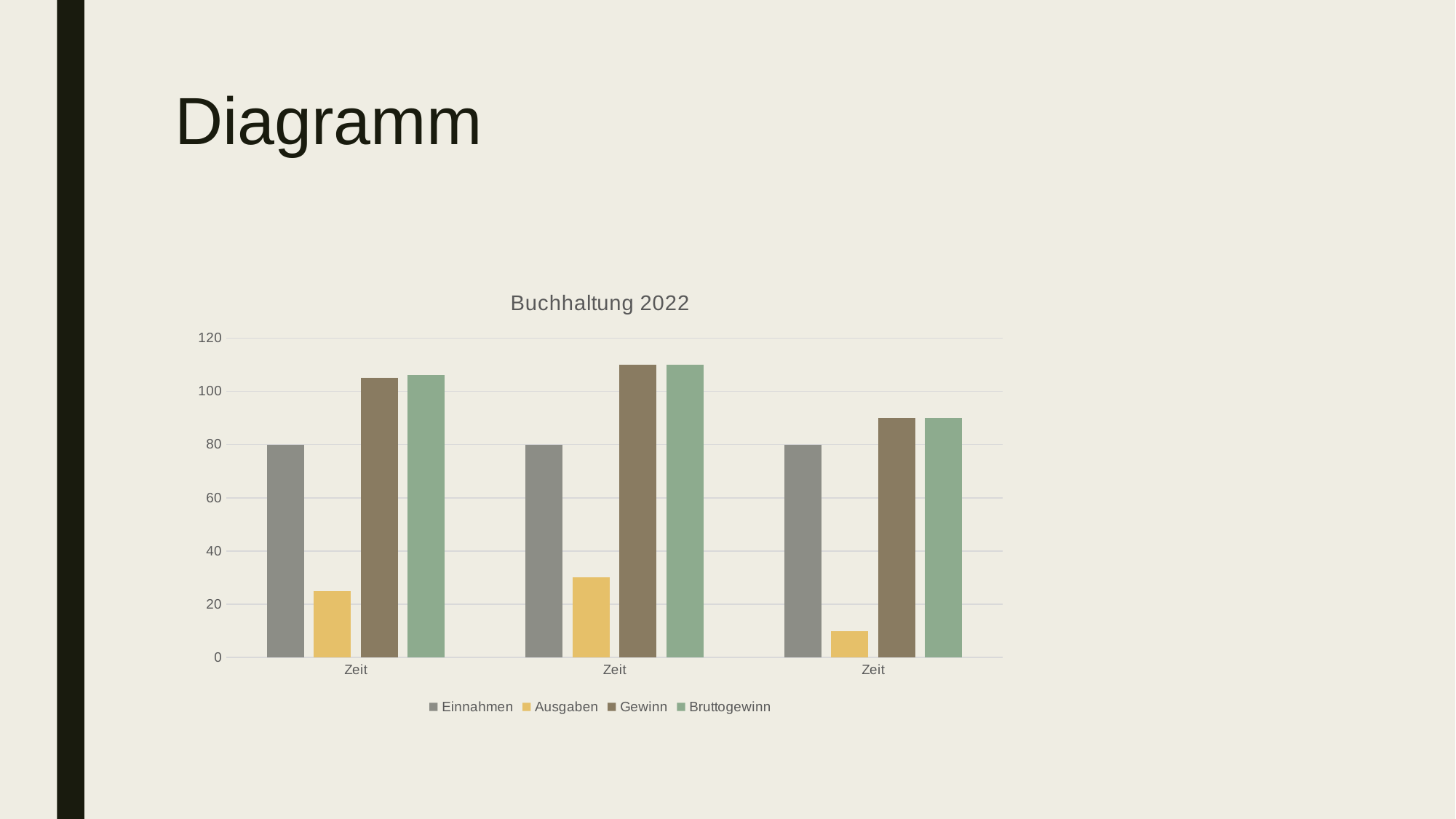

# Diagramm

### Chart: Buchhaltung 2022

| Category | Einnahmen | Ausgaben | Gewinn | Bruttogewinn |
|---|---|---|---|---|
| Zeit | 80.0 | 25.0 | 105.0 | 106.25 |
| Zeit | 80.0 | 30.0 | 110.0 | 110.0 |
| Zeit | 80.0 | 10.0 | 90.0 | 90.0 |